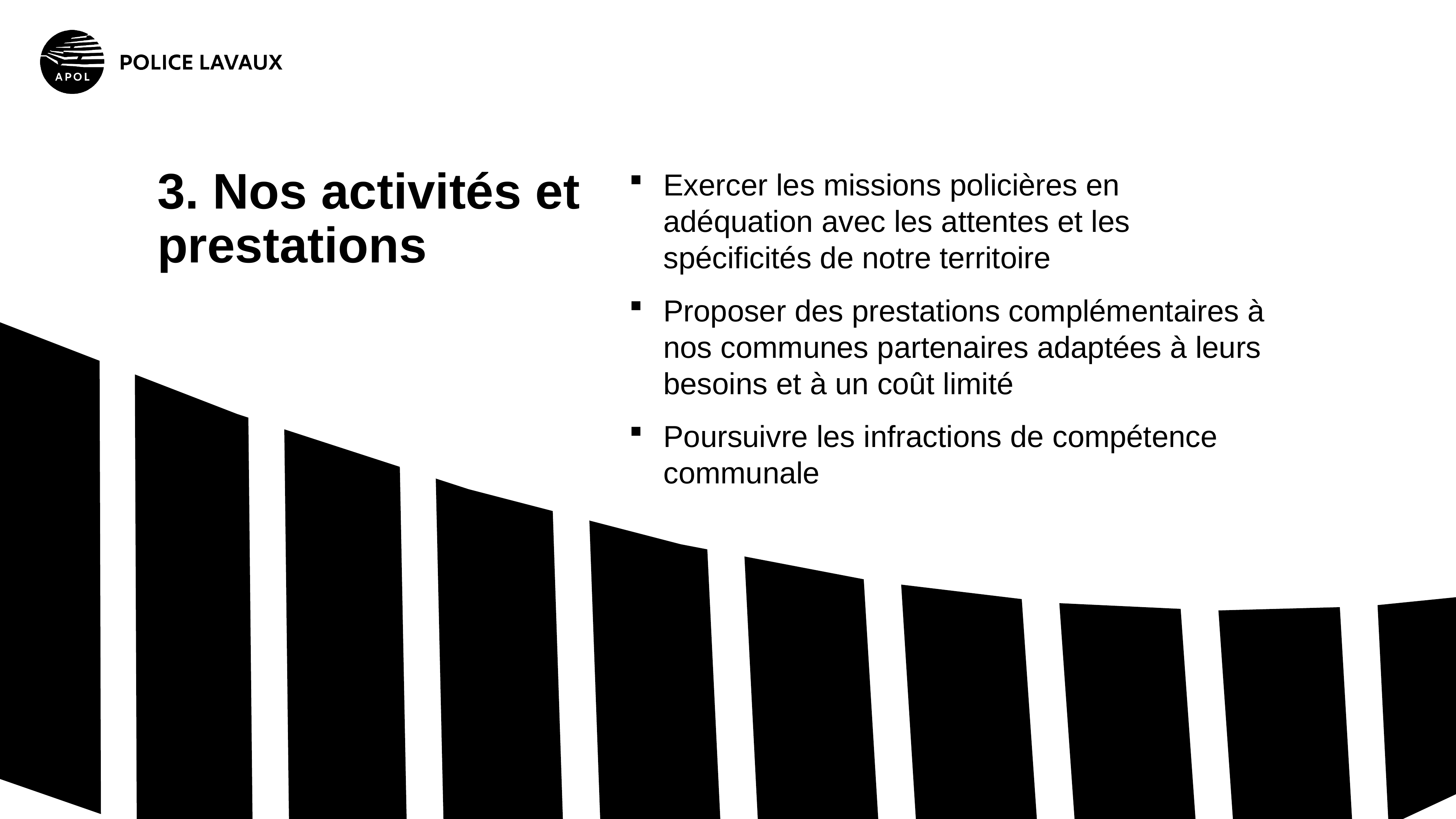

3. Nos activités et prestations
Exercer les missions policières en adéquation avec les attentes et les spécificités de notre territoire
Proposer des prestations complémentaires à nos communes partenaires adaptées à leurs besoins et à un coût limité
Poursuivre les infractions de compétence communale
----------